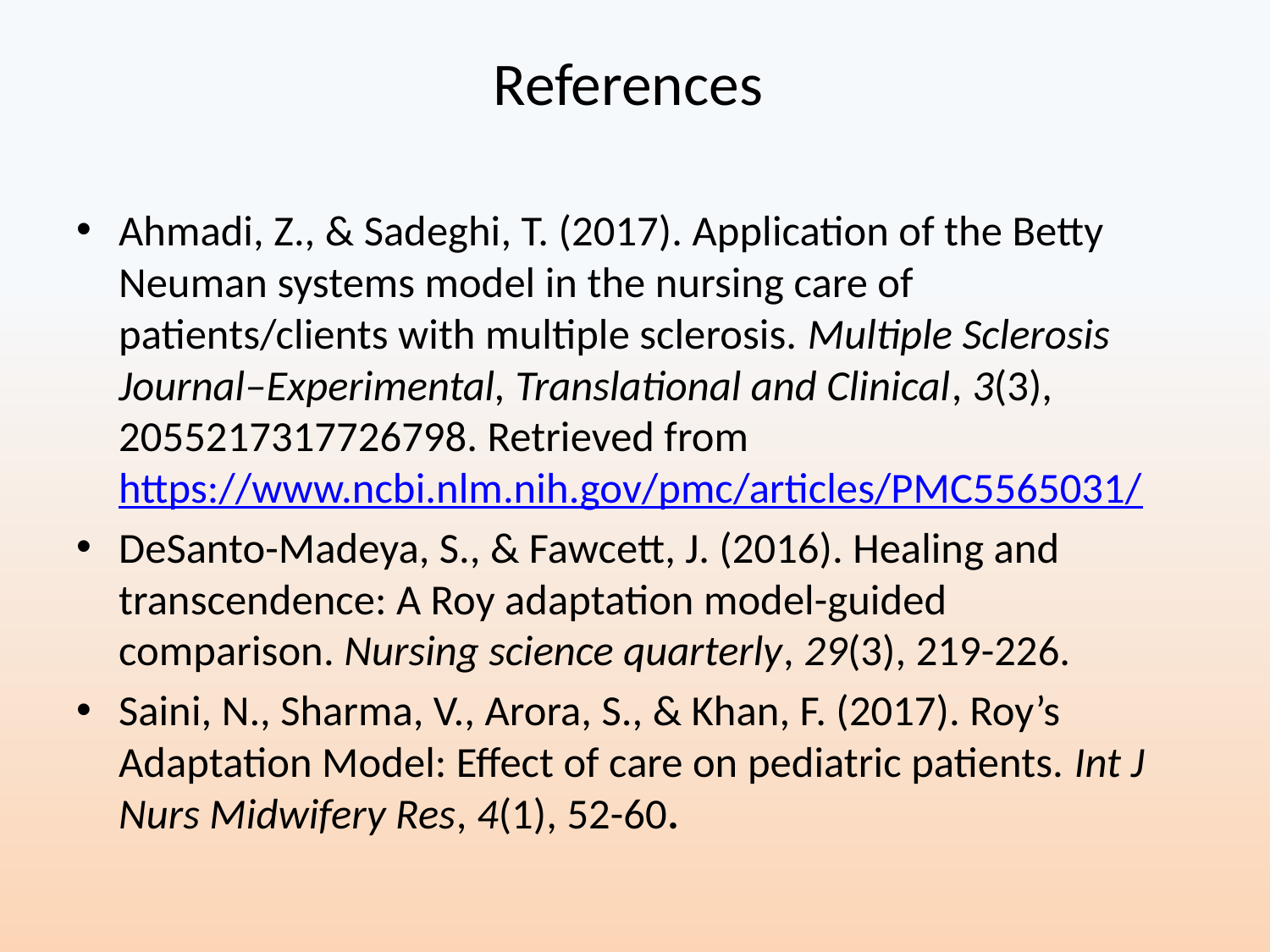

# References
Ahmadi, Z., & Sadeghi, T. (2017). Application of the Betty Neuman systems model in the nursing care of patients/clients with multiple sclerosis. Multiple Sclerosis Journal–Experimental, Translational and Clinical, 3(3), 2055217317726798. Retrieved from https://www.ncbi.nlm.nih.gov/pmc/articles/PMC5565031/
DeSanto-Madeya, S., & Fawcett, J. (2016). Healing and transcendence: A Roy adaptation model-guided comparison. Nursing science quarterly, 29(3), 219-226.
Saini, N., Sharma, V., Arora, S., & Khan, F. (2017). Roy’s Adaptation Model: Effect of care on pediatric patients. Int J Nurs Midwifery Res, 4(1), 52-60.